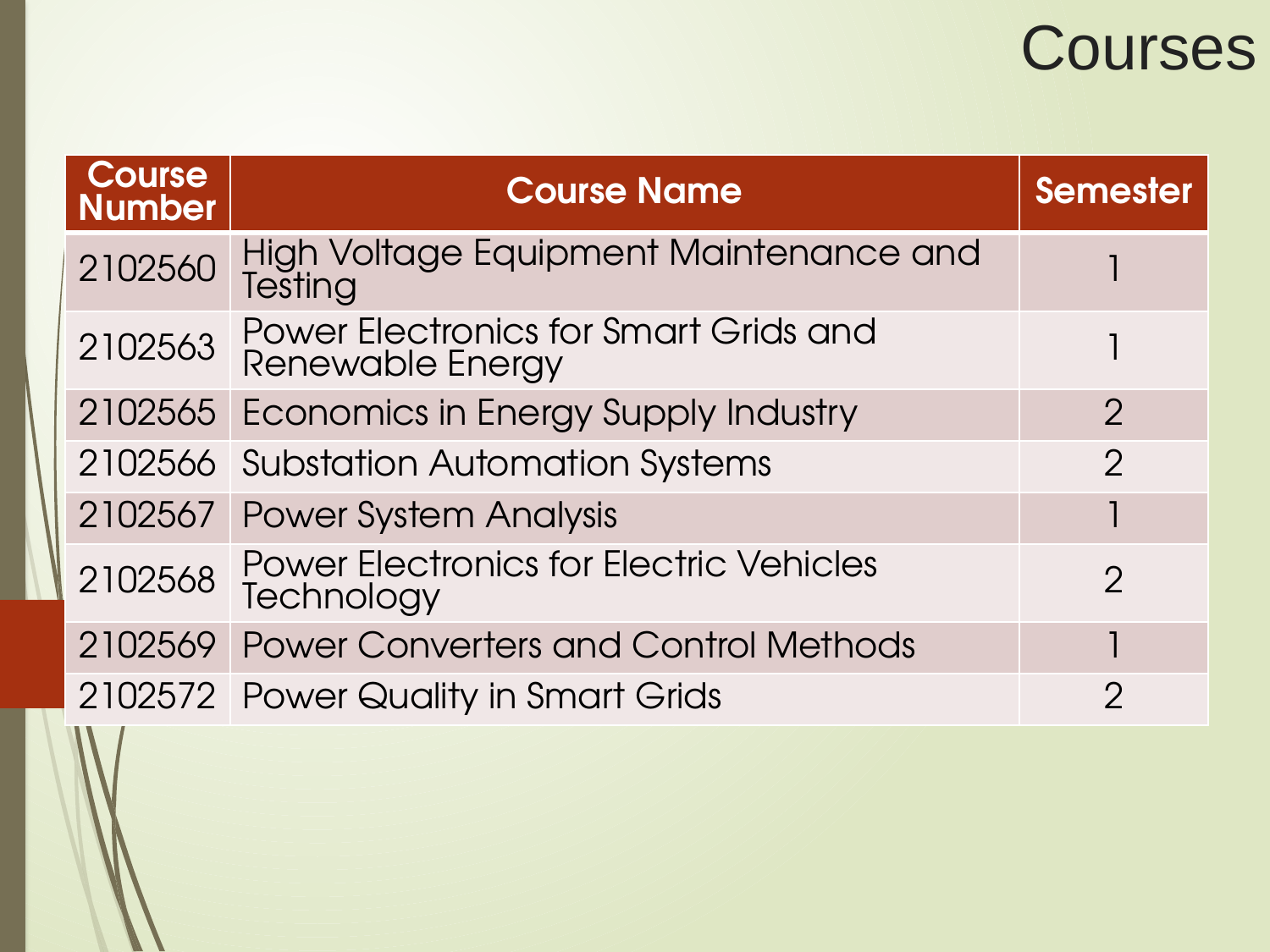

Courses
| Course Number | Course Name | Semester |
| --- | --- | --- |
| 2102560 | High Voltage Equipment Maintenance and Testing | 1 |
| 2102563 | Power Electronics for Smart Grids and Renewable Energy | 1 |
| 2102565 | Economics in Energy Supply Industry | 2 |
| 2102566 | Substation Automation Systems | 2 |
| 2102567 | Power System Analysis | 1 |
| 2102568 | Power Electronics for Electric Vehicles Technology | 2 |
| 2102569 | Power Converters and Control Methods | 1 |
| 2102572 | Power Quality in Smart Grids | 2 |
#